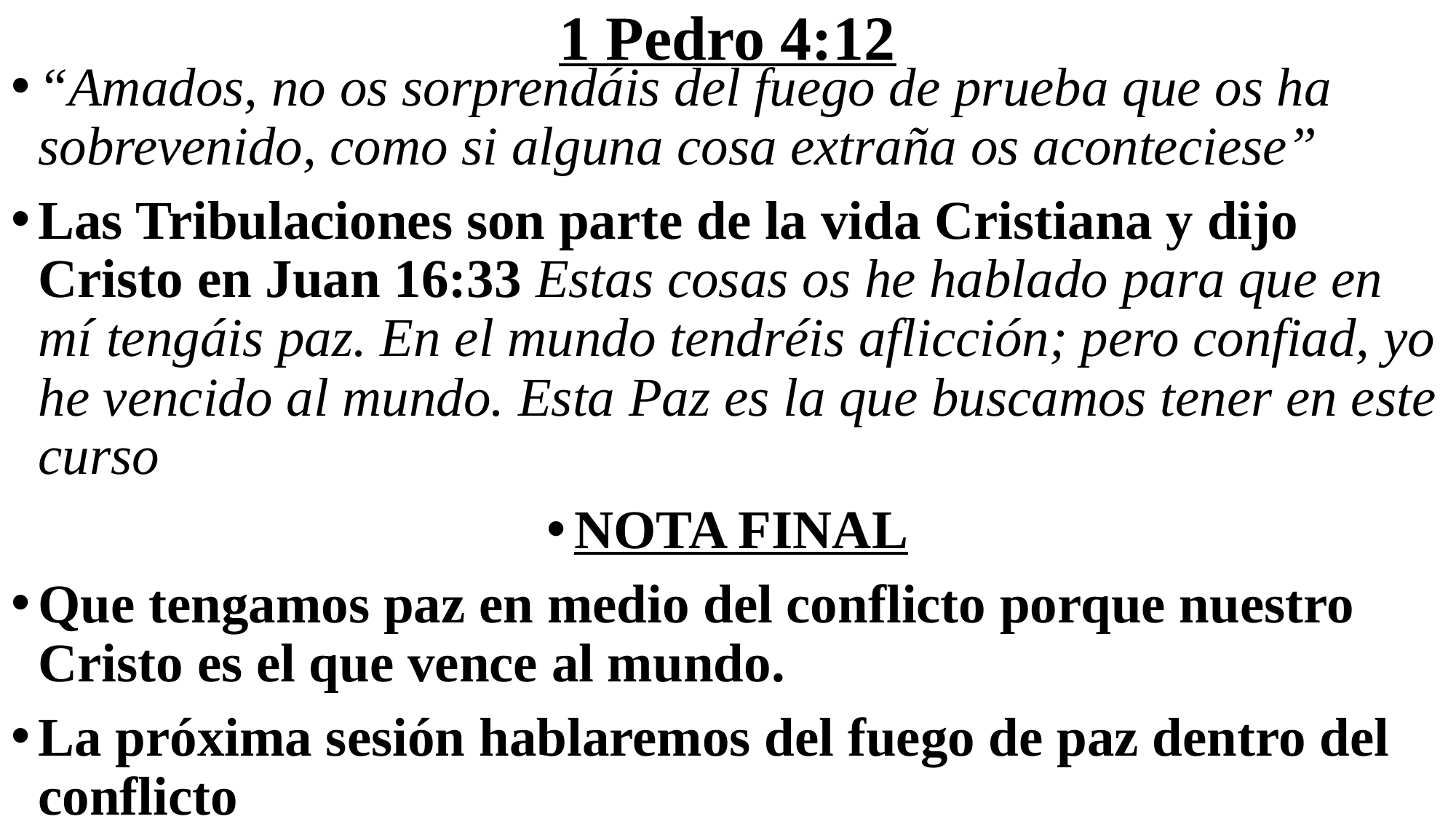

# 1 Pedro 4:12
“Amados, no os sorprendáis del fuego de prueba que os ha sobrevenido, como si alguna cosa extraña os aconteciese”
Las Tribulaciones son parte de la vida Cristiana y dijo Cristo en Juan 16:33 Estas cosas os he hablado para que en mí tengáis paz. En el mundo tendréis aflicción; pero confiad, yo he vencido al mundo. Esta Paz es la que buscamos tener en este curso
NOTA FINAL
Que tengamos paz en medio del conflicto porque nuestro Cristo es el que vence al mundo.
La próxima sesión hablaremos del fuego de paz dentro del conflicto